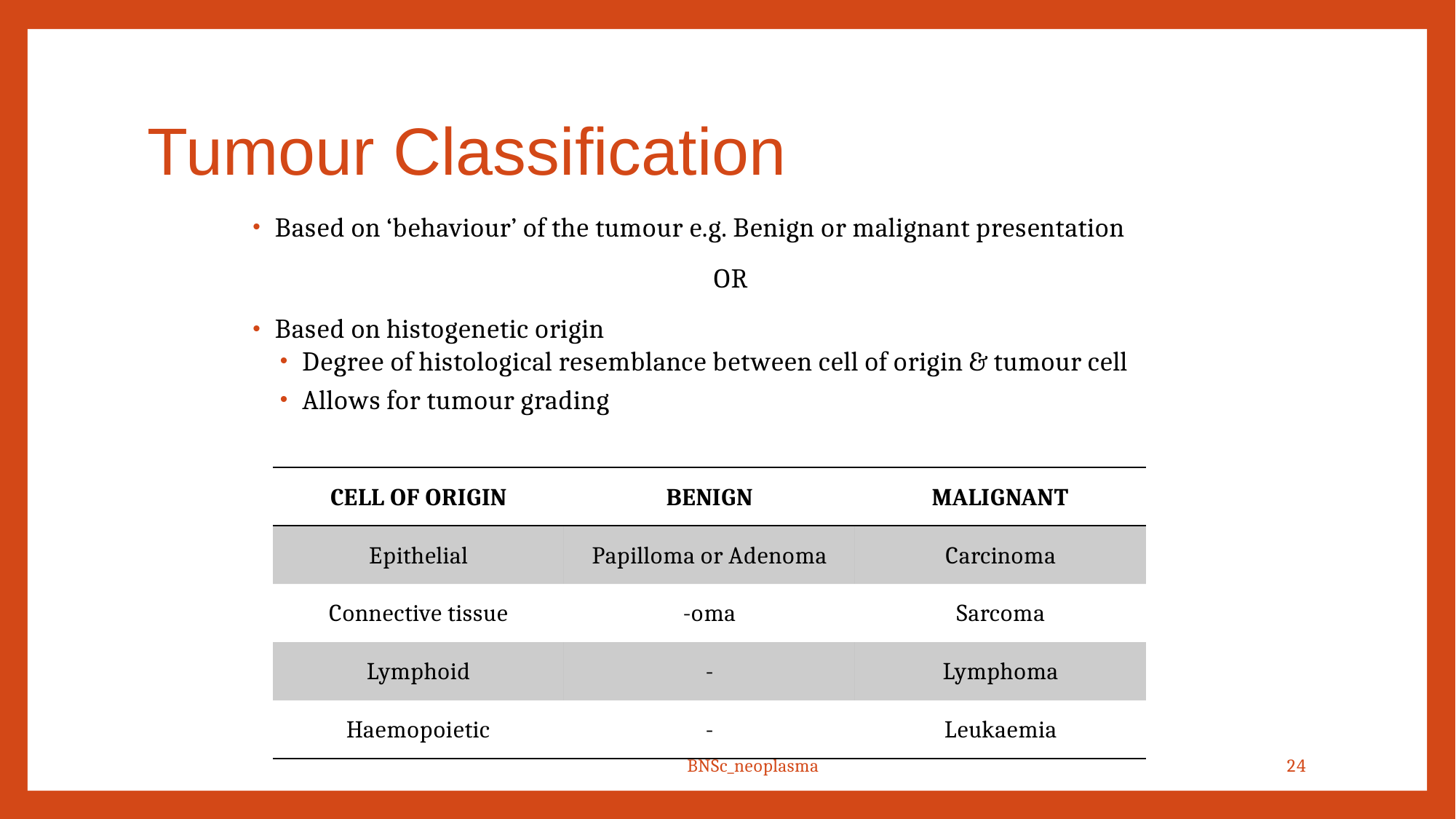

# Tumour Classification
Based on ‘behaviour’ of the tumour e.g. Benign or malignant presentation
OR
Based on histogenetic origin
Degree of histological resemblance between cell of origin & tumour cell
Allows for tumour grading
| CELL OF ORIGIN | BENIGN | MALIGNANT |
| --- | --- | --- |
| Epithelial | Papilloma or Adenoma | Carcinoma |
| Connective tissue | -oma | Sarcoma |
| Lymphoid | - | Lymphoma |
| Haemopoietic | - | Leukaemia |
BNSc_neoplasma
24